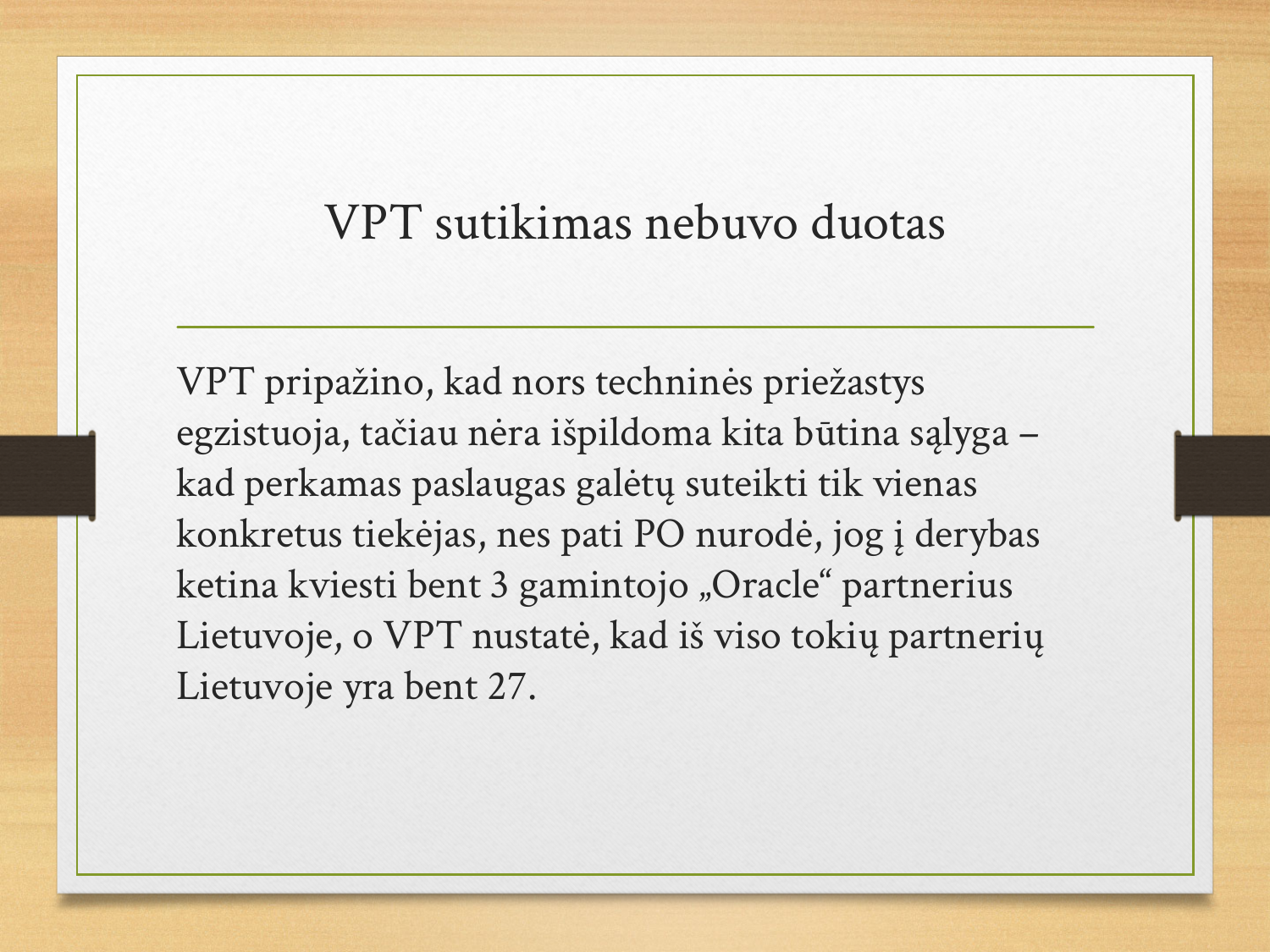

# VPT sutikimas nebuvo duotas
VPT pripažino, kad nors techninės priežastys egzistuoja, tačiau nėra išpildoma kita būtina sąlyga – kad perkamas paslaugas galėtų suteikti tik vienas konkretus tiekėjas, nes pati PO nurodė, jog į derybas ketina kviesti bent 3 gamintojo „Oracle“ partnerius Lietuvoje, o VPT nustatė, kad iš viso tokių partnerių Lietuvoje yra bent 27.